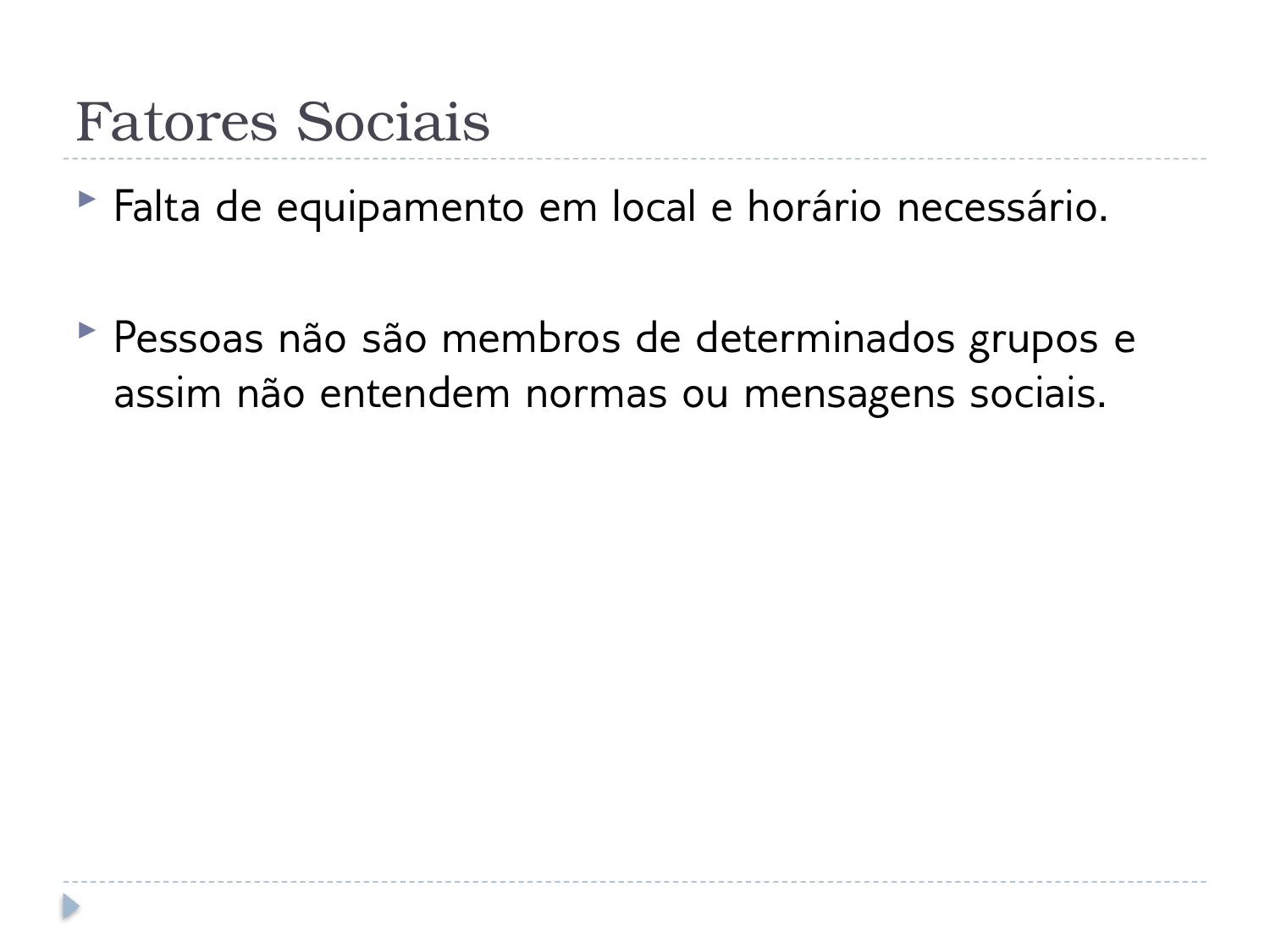

# Fatores Sociais
Falta de equipamento em local e horário necessário.

Pessoas não são membros de determinados grupos e assim não entendem normas ou mensagens sociais.